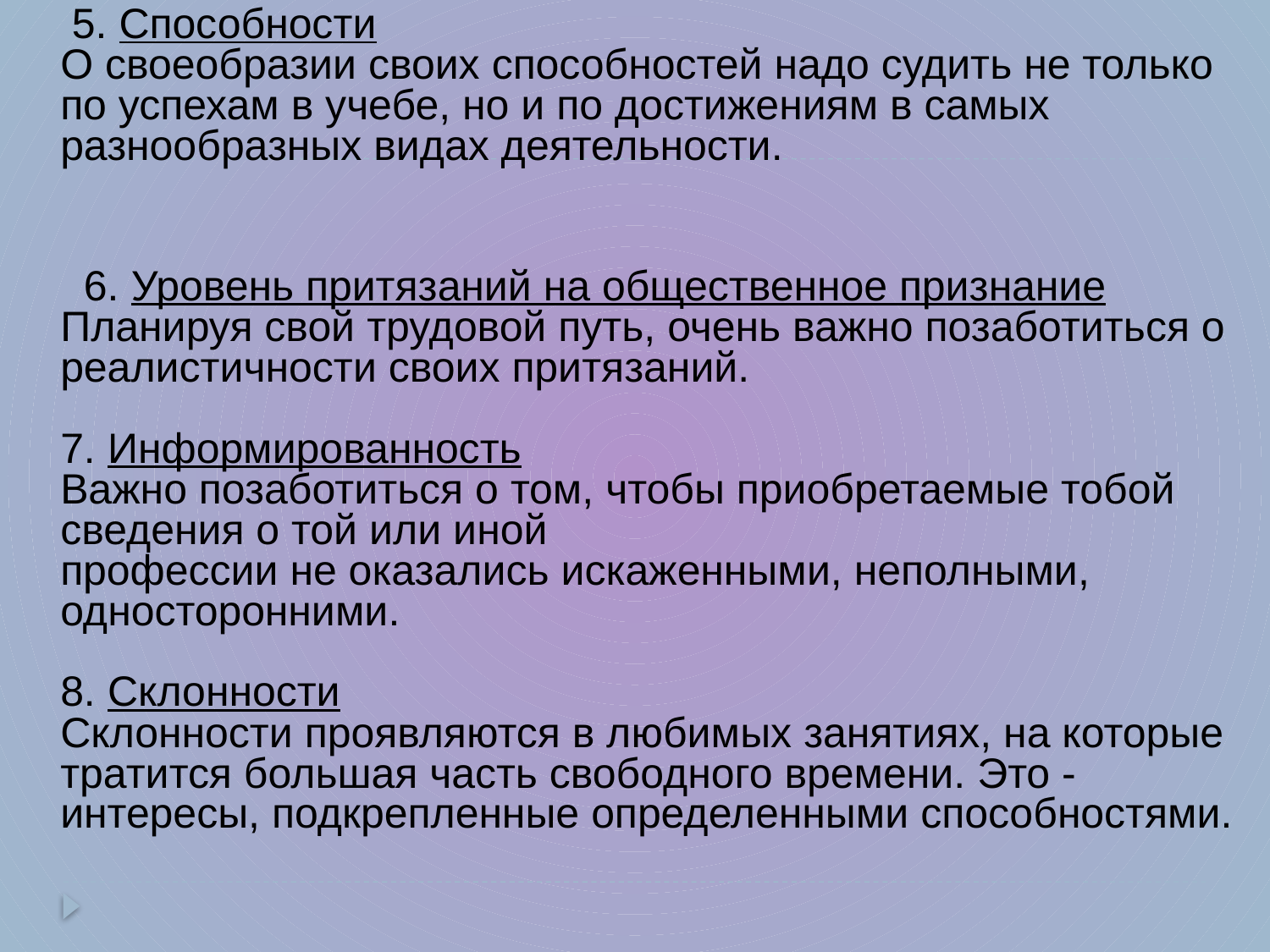

5. Способности
О своеобразии своих способностей надо судить не только по успехам в учебе, но и по достижениям в самых разнообразных видах деятельности.
      6. Уровень притязаний на общественное признание
Планируя свой трудовой путь, очень важно позаботиться о реалистичности своих притязаний.
7. Информированность
Важно позаботиться о том, чтобы приобретаемые тобой сведения о той или иной
профессии не оказались искаженными, неполными, односторонними.
8. Склонности
Склонности проявляются в любимых занятиях, на которые тратится большая часть свободного времени. Это - интересы, подкрепленные определенными способностями.